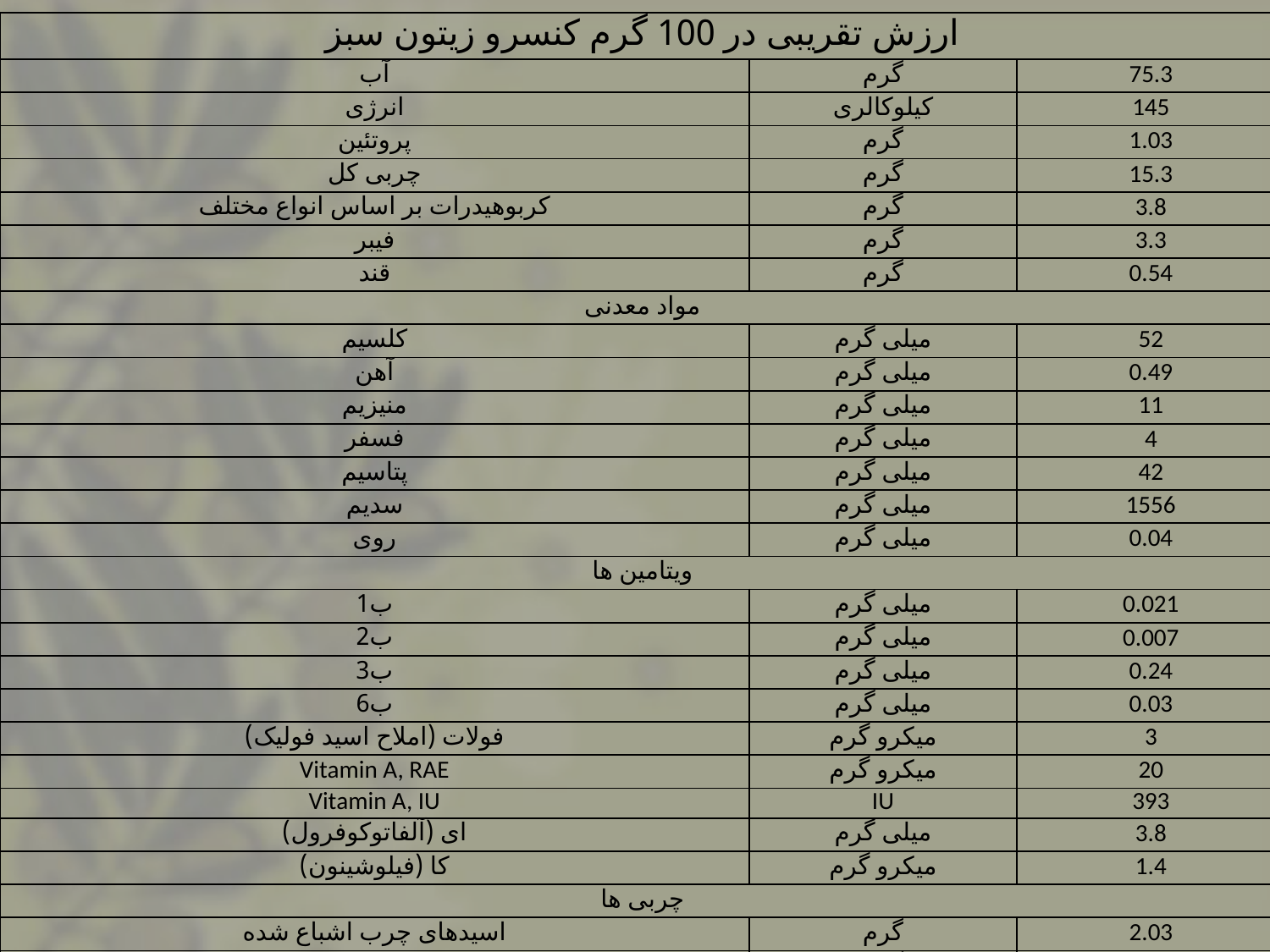

| ارزش تقریبی در 100 گرم کنسرو زیتون سبز |  |  |
| --- | --- | --- |
| آب | گرم | 75.3 |
| انرژی | کیلوکالری | 145 |
| پروتئین | گرم | 1.03 |
| چربی کل | گرم | 15.3 |
| کربوهیدرات بر اساس انواع مختلف | گرم | 3.8 |
| فیبر | گرم | 3.3 |
| قند | گرم | 0.54 |
| مواد معدنی |  |  |
| کلسیم | میلی گرم | 52 |
| آهن | میلی گرم | 0.49 |
| منیزیم | میلی گرم | 11 |
| فسفر | میلی گرم | 4 |
| پتاسیم | میلی گرم | 42 |
| سدیم | میلی گرم | 1556 |
| روی | میلی گرم | 0.04 |
| ویتامین ها |  |  |
| ب1 | میلی گرم | 0.021 |
| ب2 | میلی گرم | 0.007 |
| ب3 | میلی گرم | 0.24 |
| ب6 | میلی گرم | 0.03 |
| فولات (املاح اسید فولیک) | میکرو گرم | 3 |
| Vitamin A, RAE | میکرو گرم | 20 |
| Vitamin A, IU | IU | 393 |
| ای (آلفاتوکوفرول) | میلی گرم | 3.8 |
| کا (فیلوشینون) | میکرو گرم | 1.4 |
| چربی ها |  |  |
| اسیدهای چرب اشباع شده | گرم | 2.03 |
| اسیدهای چرب تک غیر اشباع | گرم | 11.3 |
| اسیدهای چرب چند غیر اشباع | گرم | 1.3 |